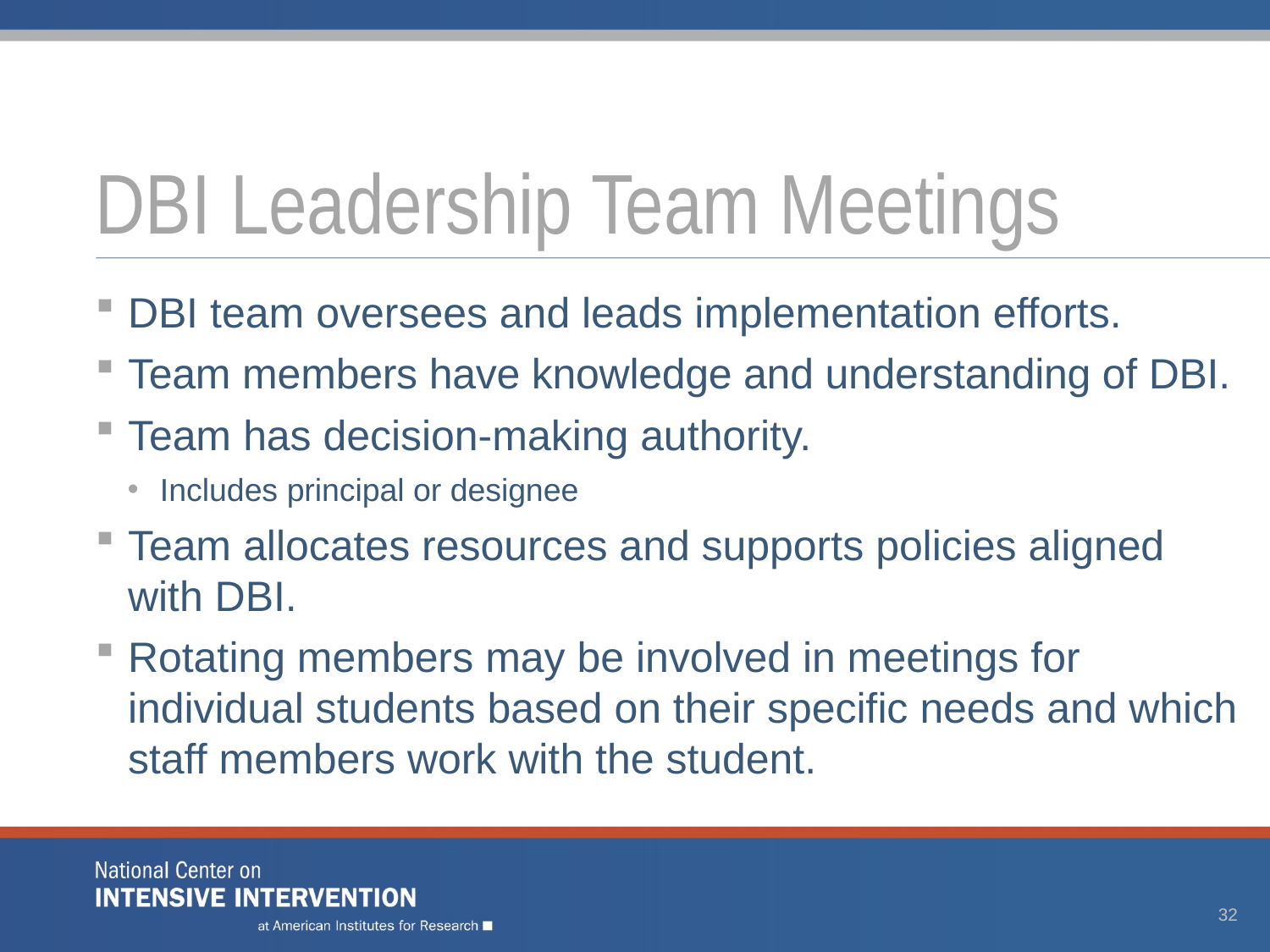

# DBI Leadership Team Meetings
DBI team oversees and leads implementation efforts.
Team members have knowledge and understanding of DBI.
Team has decision-making authority.
Includes principal or designee
Team allocates resources and supports policies aligned with DBI.
Rotating members may be involved in meetings for individual students based on their specific needs and which staff members work with the student.

32